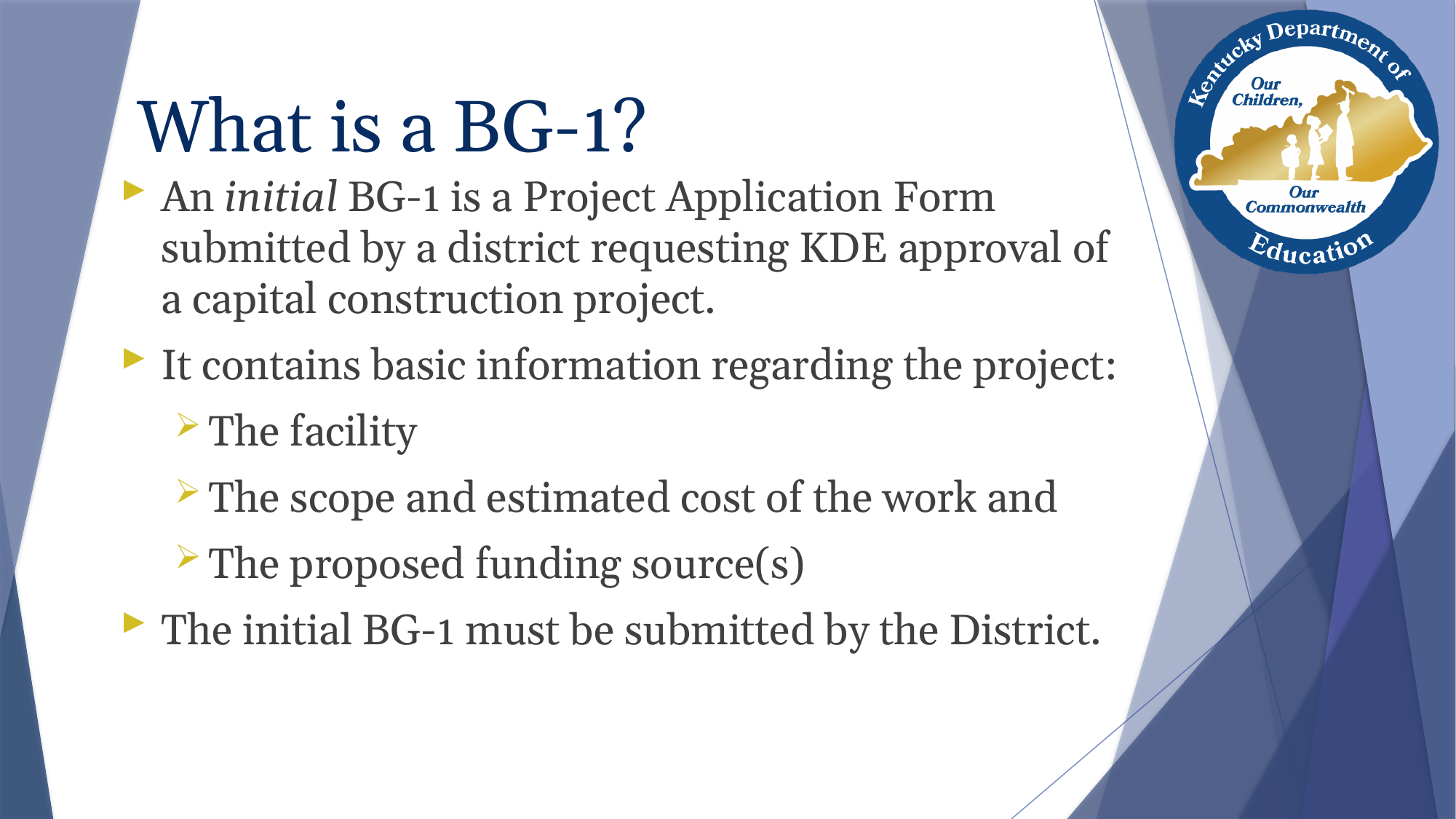

# What is a BG-1?
An initial BG-1 is a Project Application Form submitted by a district requesting KDE approval of a capital construction project.
It contains basic information regarding the project:
The facility
The scope and estimated cost of the work and
The proposed funding source(s)
The initial BG-1 must be submitted by the District.